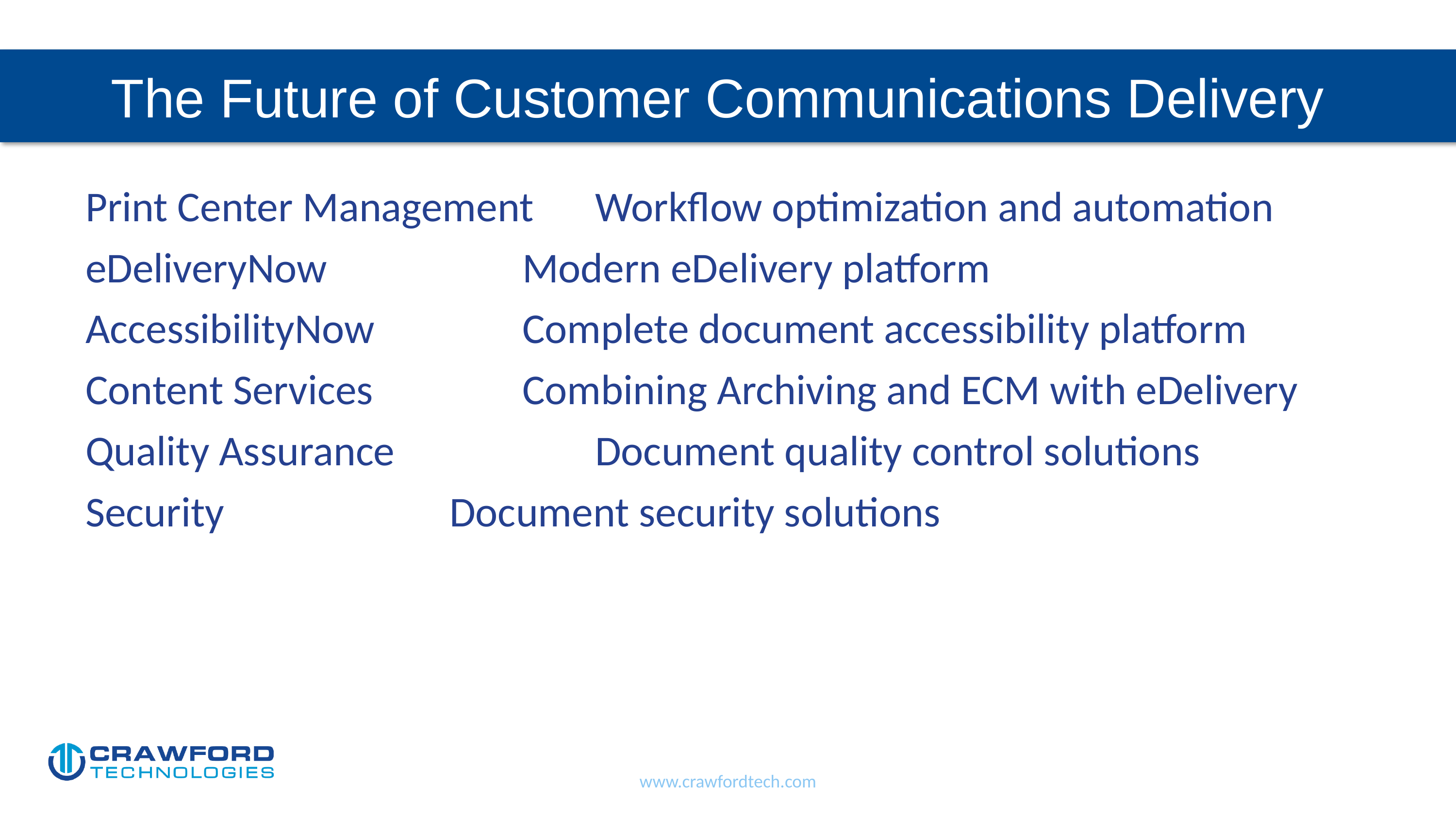

# The Future of Customer Communications Delivery
Print Center Management	Workflow optimization and automation
eDeliveryNow			Modern eDelivery platform
AccessibilityNow			Complete document accessibility platform
Content Services			Combining Archiving and ECM with eDelivery
Quality Assurance			Document quality control solutions
Security				Document security solutions
www.crawfordtech.com
6